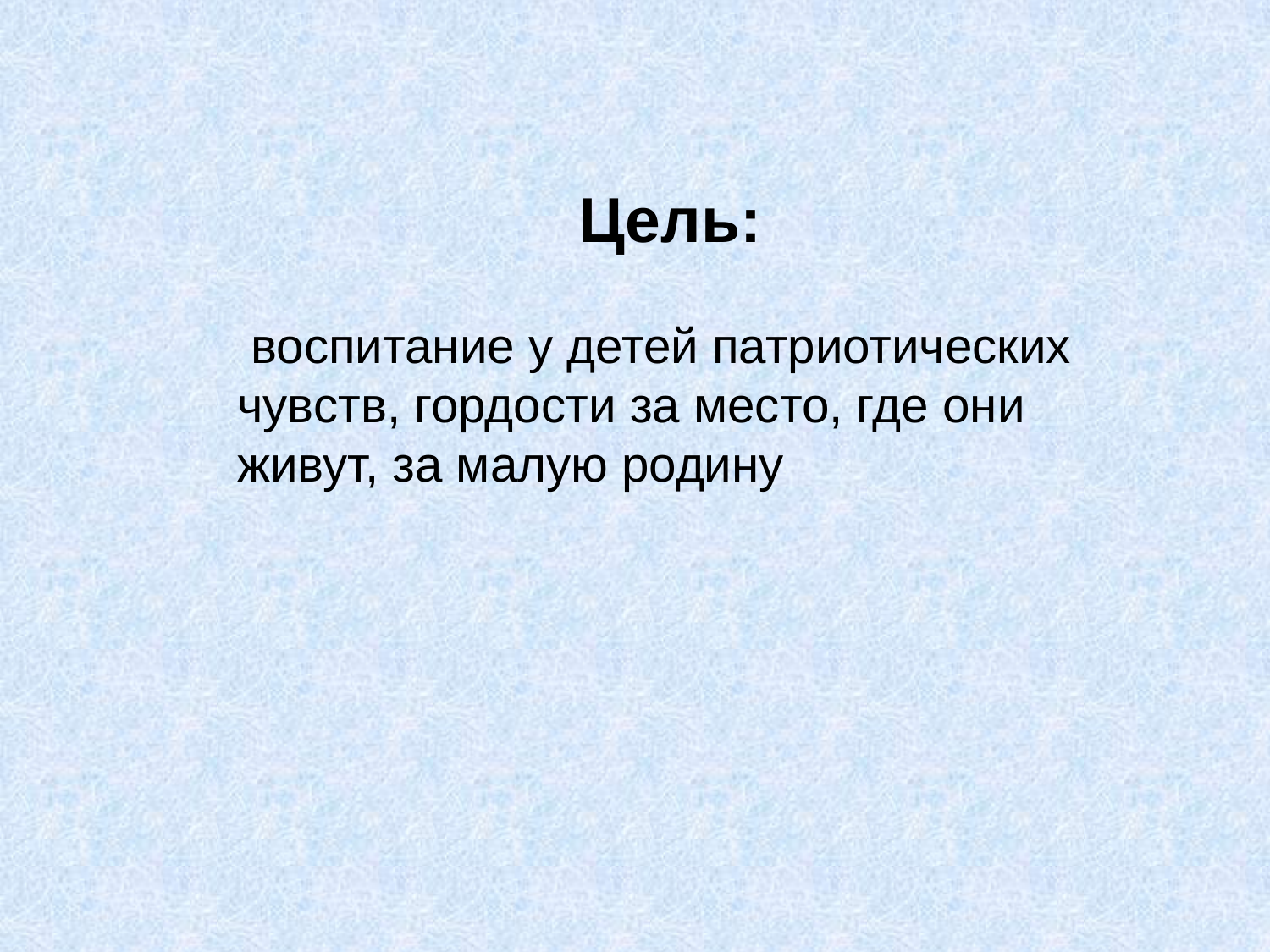

Цель:

 воспитание у детей патриотических чувств, гордости за место, где они живут, за малую родину